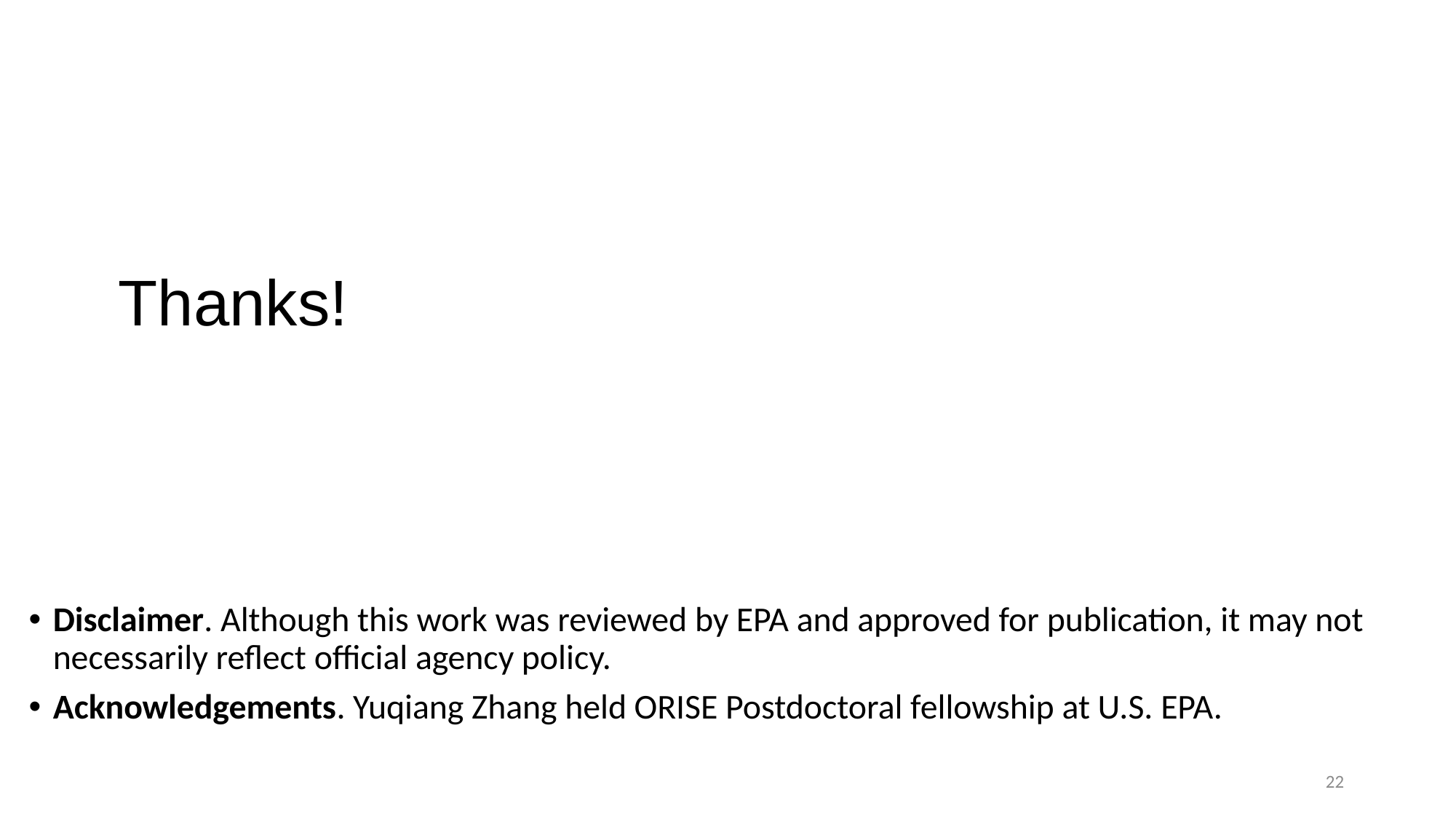

Thanks!

Disclaimer. Although this work was reviewed by EPA and approved for publication, it may not necessarily reflect official agency policy.
Acknowledgements. Yuqiang Zhang held ORISE Postdoctoral fellowship at U.S. EPA.
22